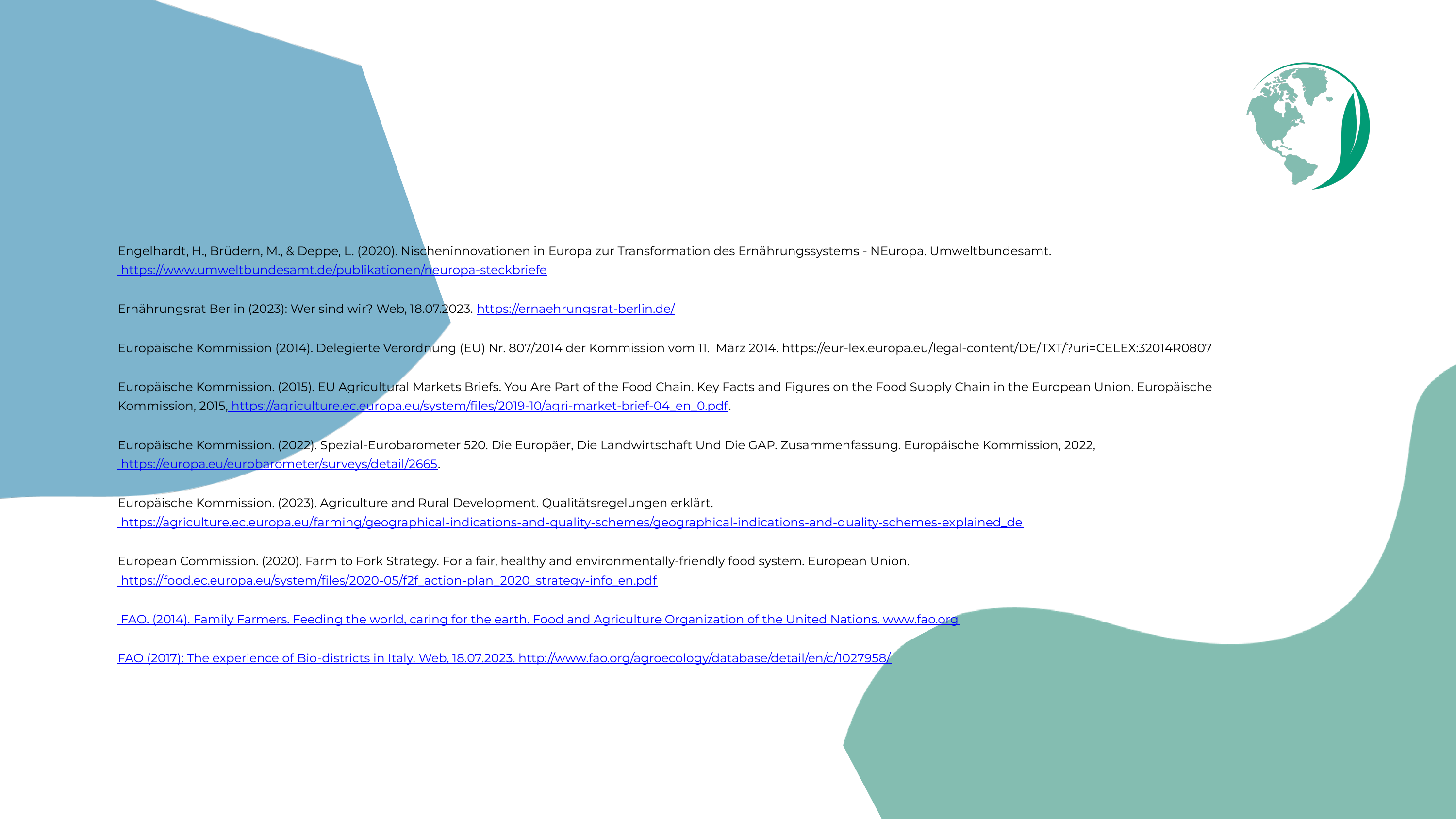

Engelhardt, H., Brüdern, M., & Deppe, L. (2020). Nischeninnovationen in Europa zur Transformation des Ernährungssystems - NEuropa. Umweltbundesamt. https://www.umweltbundesamt.de/publikationen/neuropa-steckbriefe

Ernährungsrat Berlin (2023): Wer sind wir? Web, 18.07.2023. https://ernaehrungsrat-berlin.de/

Europäische Kommission (2014). Delegierte Verordnung (EU) Nr. 807/2014 der Kommission vom 11.  März 2014. https://eur-lex.europa.eu/legal-content/DE/TXT/?uri=CELEX:32014R0807

Europäische Kommission. (2015). EU Agricultural Markets Briefs. You Are Part of the Food Chain. Key Facts and Figures on the Food Supply Chain in the European Union. Europäische Kommission, 2015, https://agriculture.ec.europa.eu/system/files/2019-10/agri-market-brief-04_en_0.pdf.

Europäische Kommission. (2022). Spezial-Eurobarometer 520. Die Europäer, Die Landwirtschaft Und Die GAP. Zusammenfassung. Europäische Kommission, 2022, https://europa.eu/eurobarometer/surveys/detail/2665.

Europäische Kommission. (2023). Agriculture and Rural Development. Qualitätsregelungen erklärt. https://agriculture.ec.europa.eu/farming/geographical-indications-and-quality-schemes/geographical-indications-and-quality-schemes-explained_de

European Commission. (2020). Farm to Fork Strategy. For a fair, healthy and environmentally-friendly food system. European Union. https://food.ec.europa.eu/system/files/2020-05/f2f_action-plan_2020_strategy-info_en.pdf

 FAO. (2014). Family Farmers. Feeding the world, caring for the earth. Food and Agriculture Organization of the United Nations. www.fao.org

FAO (2017): The experience of Bio-districts in Italy. Web, 18.07.2023. http://www.fao.org/agroecology/database/detail/en/c/1027958/